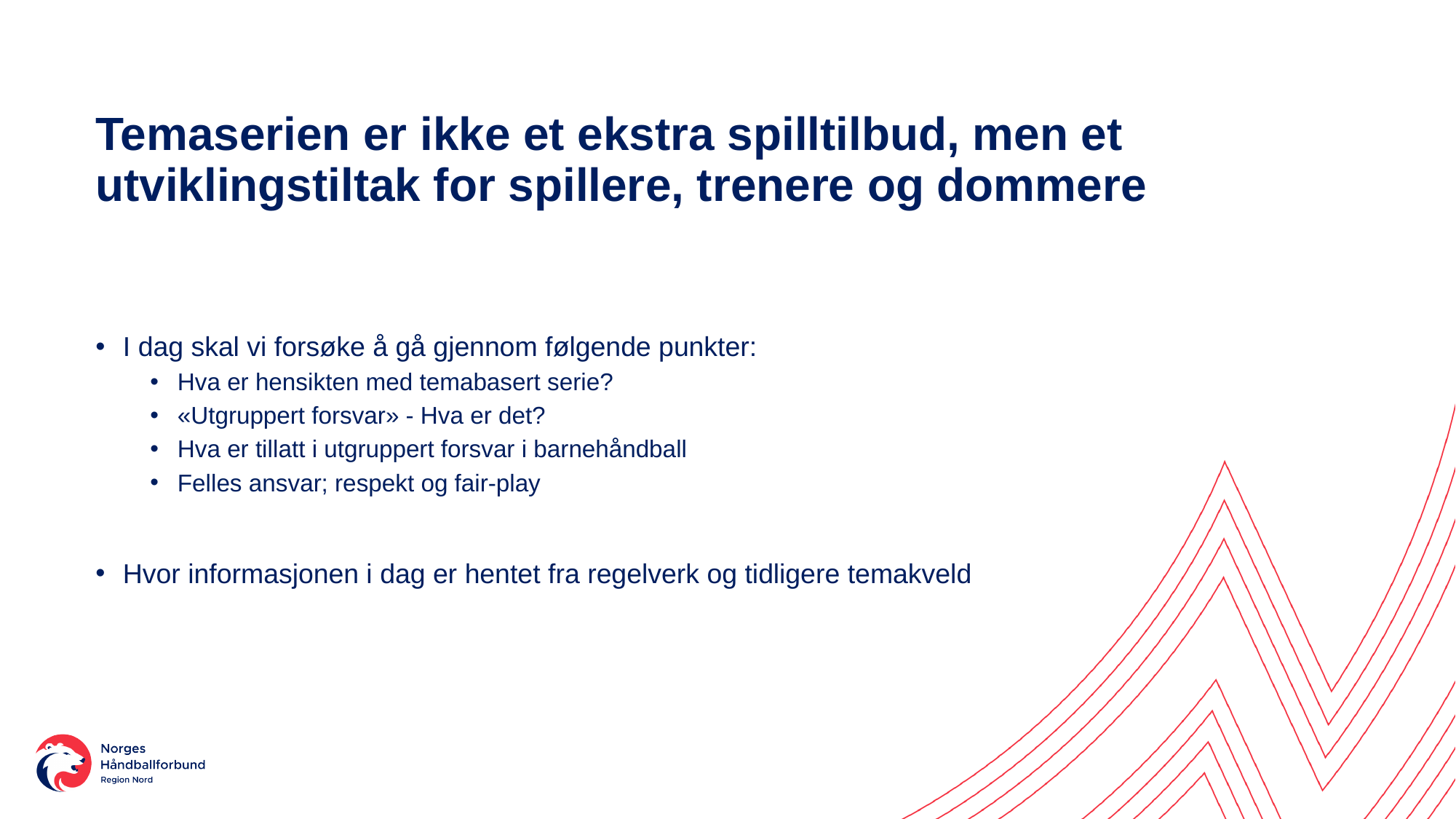

# Temaserien er ikke et ekstra spilltilbud, men et utviklingstiltak for spillere, trenere og dommere

I dag skal vi forsøke å gå gjennom følgende punkter:
Hva er hensikten med temabasert serie?
«Utgruppert forsvar» - Hva er det?
Hva er tillatt i utgruppert forsvar i barnehåndball
Felles ansvar; respekt og fair-play

Hvor informasjonen i dag er hentet fra regelverk og tidligere temakveld